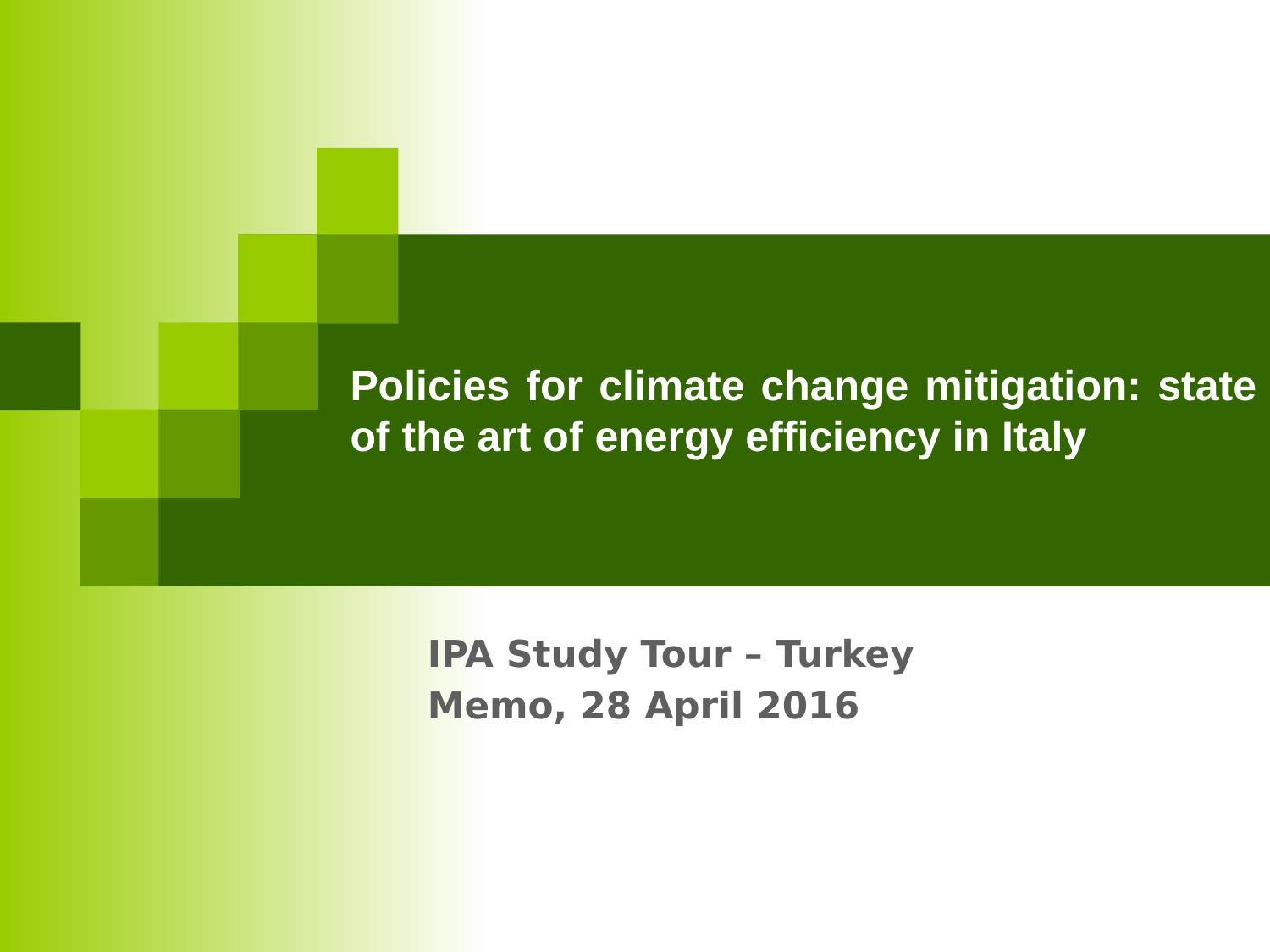

# Policies for climate change mitigation: state of the art of energy efficiency in Italy
IPA Study Tour – Turkey
Memo, 28 April 2016